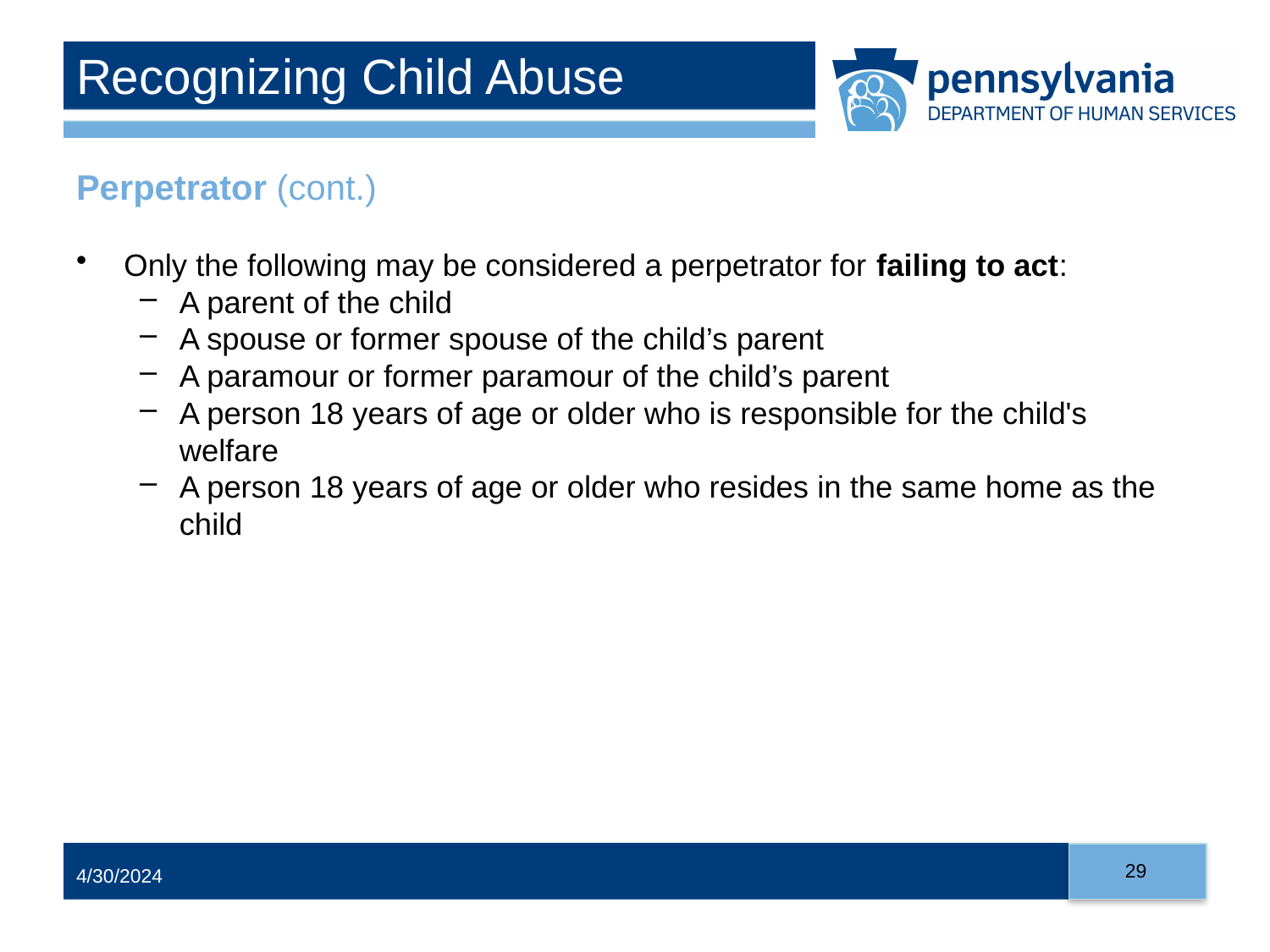

# Recognizing Child Abuse
Perpetrator (cont.)

Only the following may be considered a perpetrator for failing to act:
A parent of the child
A spouse or former spouse of the child’s parent
A paramour or former paramour of the child’s parent
A person 18 years of age or older who is responsible for the child's welfare
A person 18 years of age or older who resides in the same home as the child
29